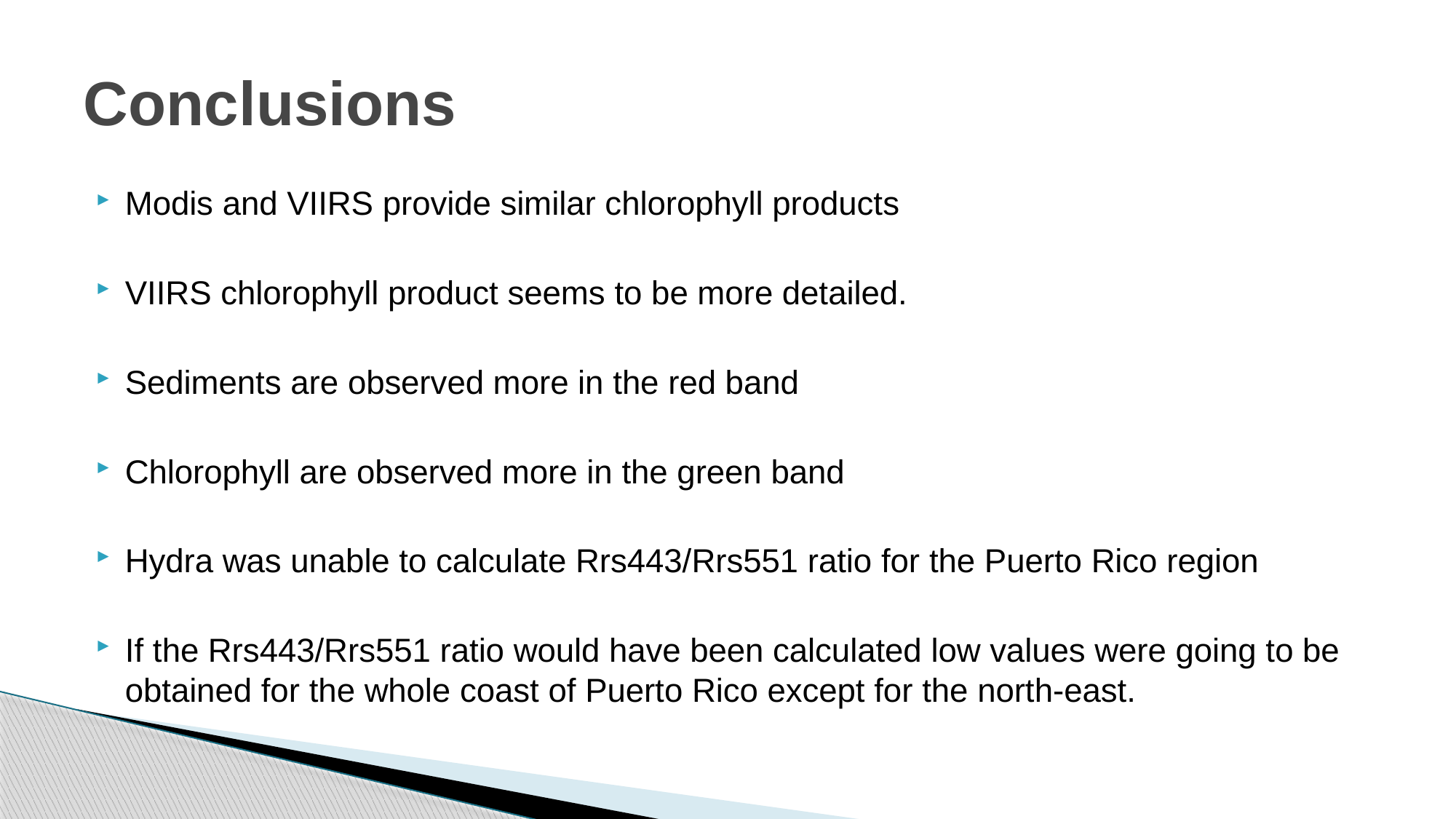

# Conclusions
Modis and VIIRS provide similar chlorophyll products

VIIRS chlorophyll product seems to be more detailed.

Sediments are observed more in the red band

Chlorophyll are observed more in the green band

Hydra was unable to calculate Rrs443/Rrs551 ratio for the Puerto Rico region

If the Rrs443/Rrs551 ratio would have been calculated low values were going to be obtained for the whole coast of Puerto Rico except for the north-east.